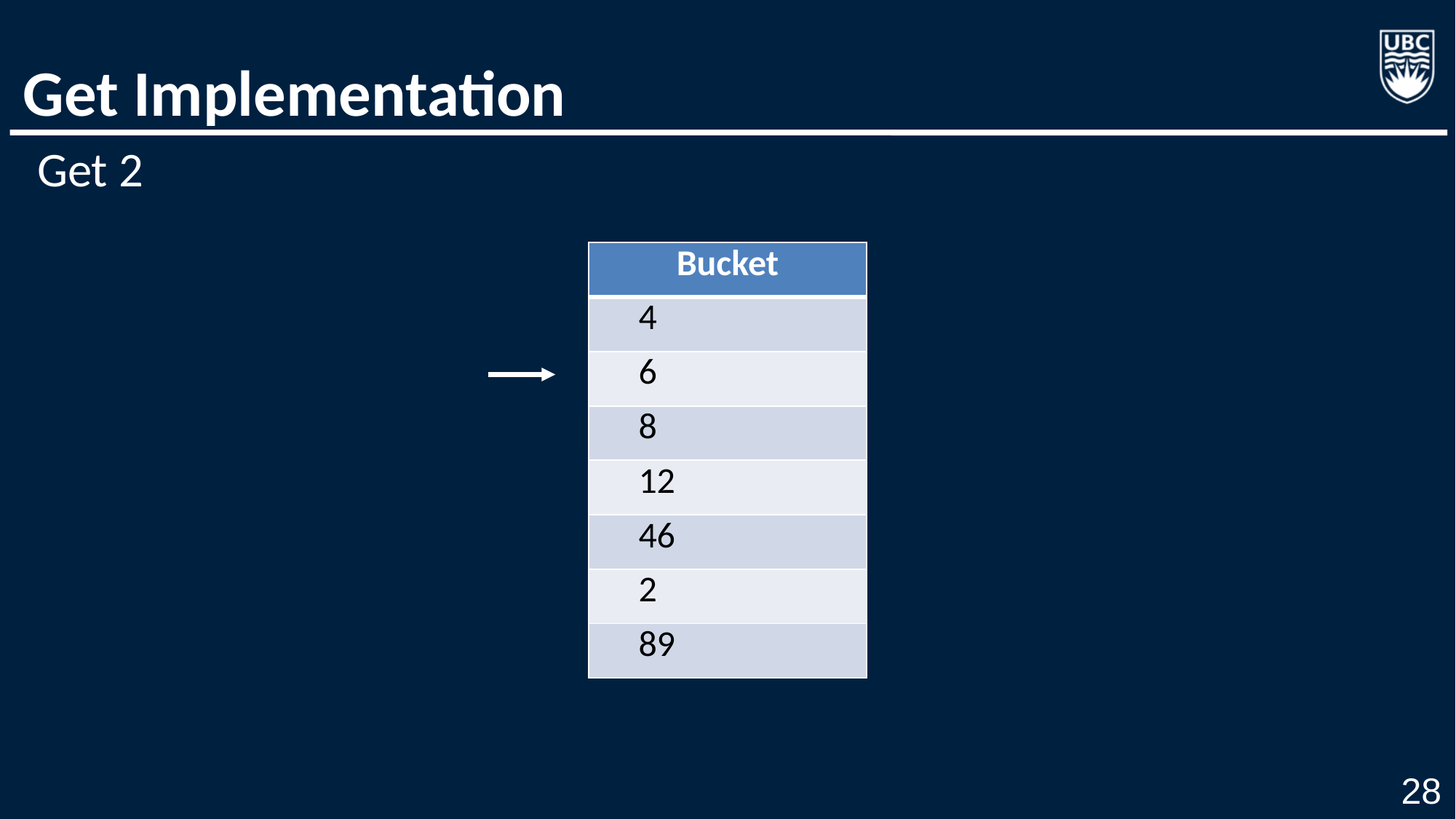

# Get Implementation
Get 2
| Bucket |
| --- |
| 4 |
| 6 |
| 8 |
| 12 |
| 46 |
| 2 |
| 89 |